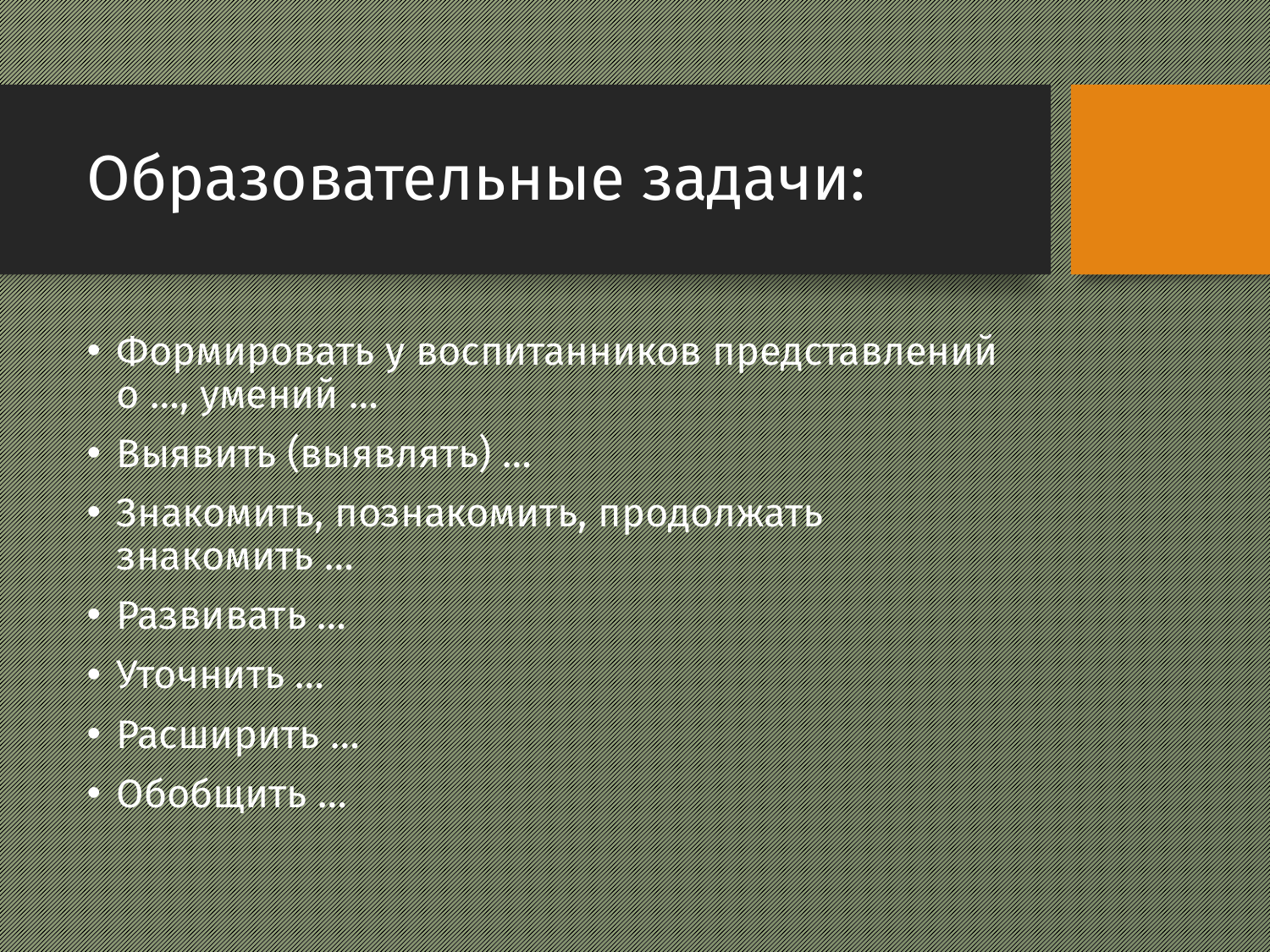

# Образовательные задачи:
Формировать у воспитанников представлений о …, умений …
Выявить (выявлять) …
Знакомить, познакомить, продолжать знакомить …
Развивать …
Уточнить …
Расширить …
Обобщить …